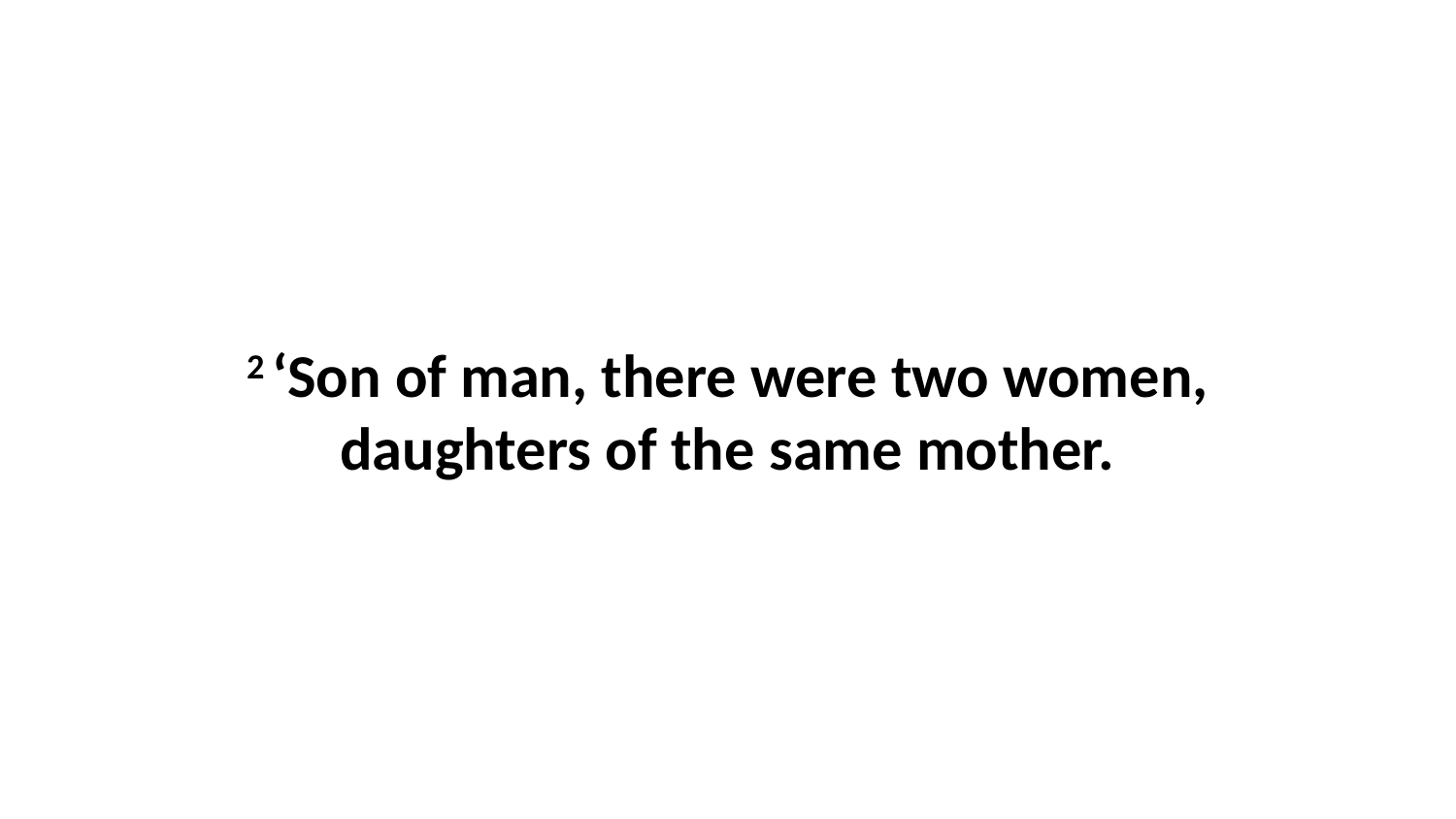

2 ‘Son of man, there were two women, daughters of the same mother.